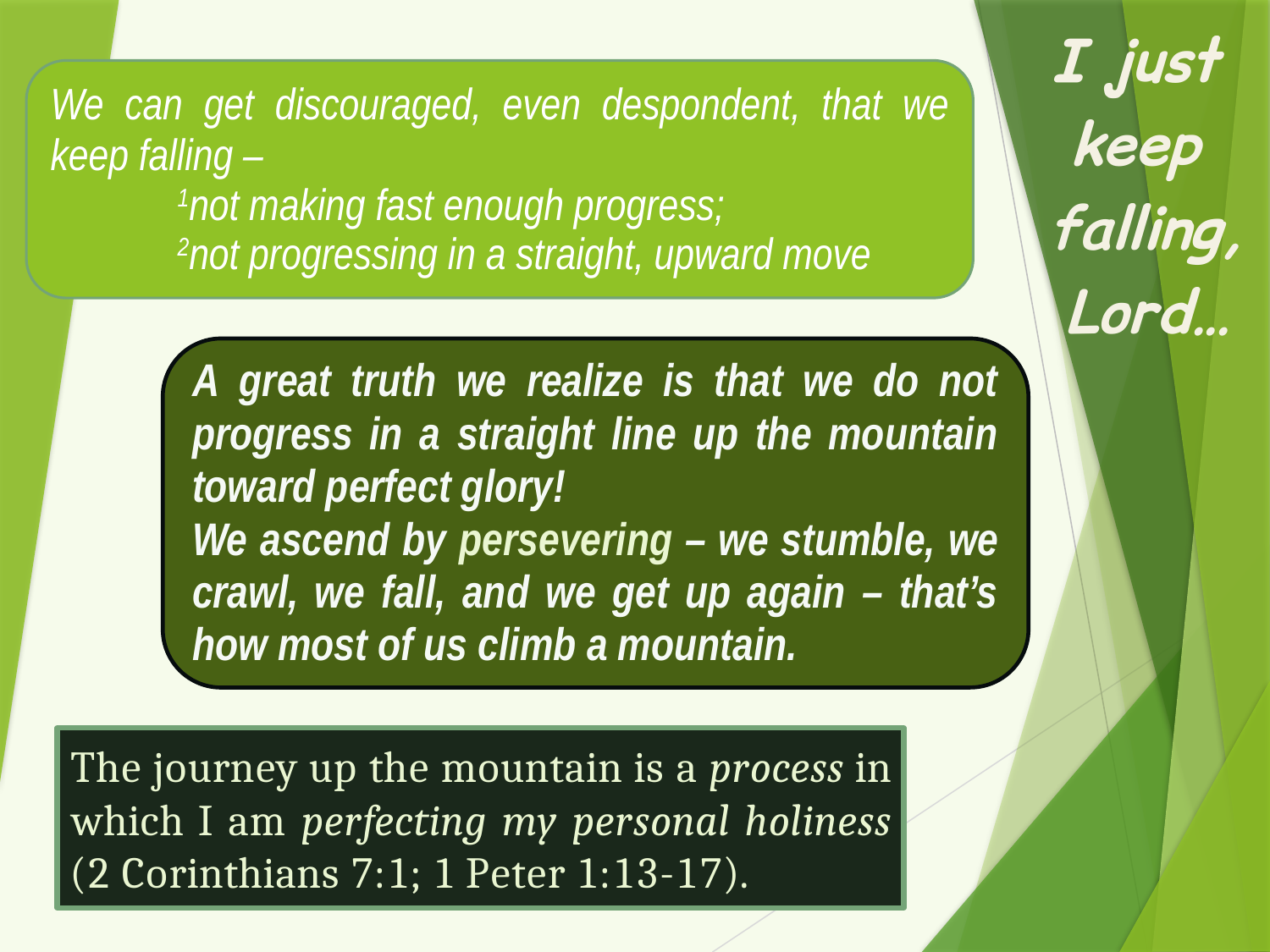

I just
keep
falling,
Lord…
We can get discouraged, even despondent, that we keep falling –
 	1not making fast enough progress;
	2not progressing in a straight, upward move
A great truth we realize is that we do not progress in a straight line up the mountain toward perfect glory!
We ascend by persevering – we stumble, we crawl, we fall, and we get up again – that’s how most of us climb a mountain.
The journey up the mountain is a process in which I am perfecting my personal holiness (2 Corinthians 7:1; 1 Peter 1:13-17).